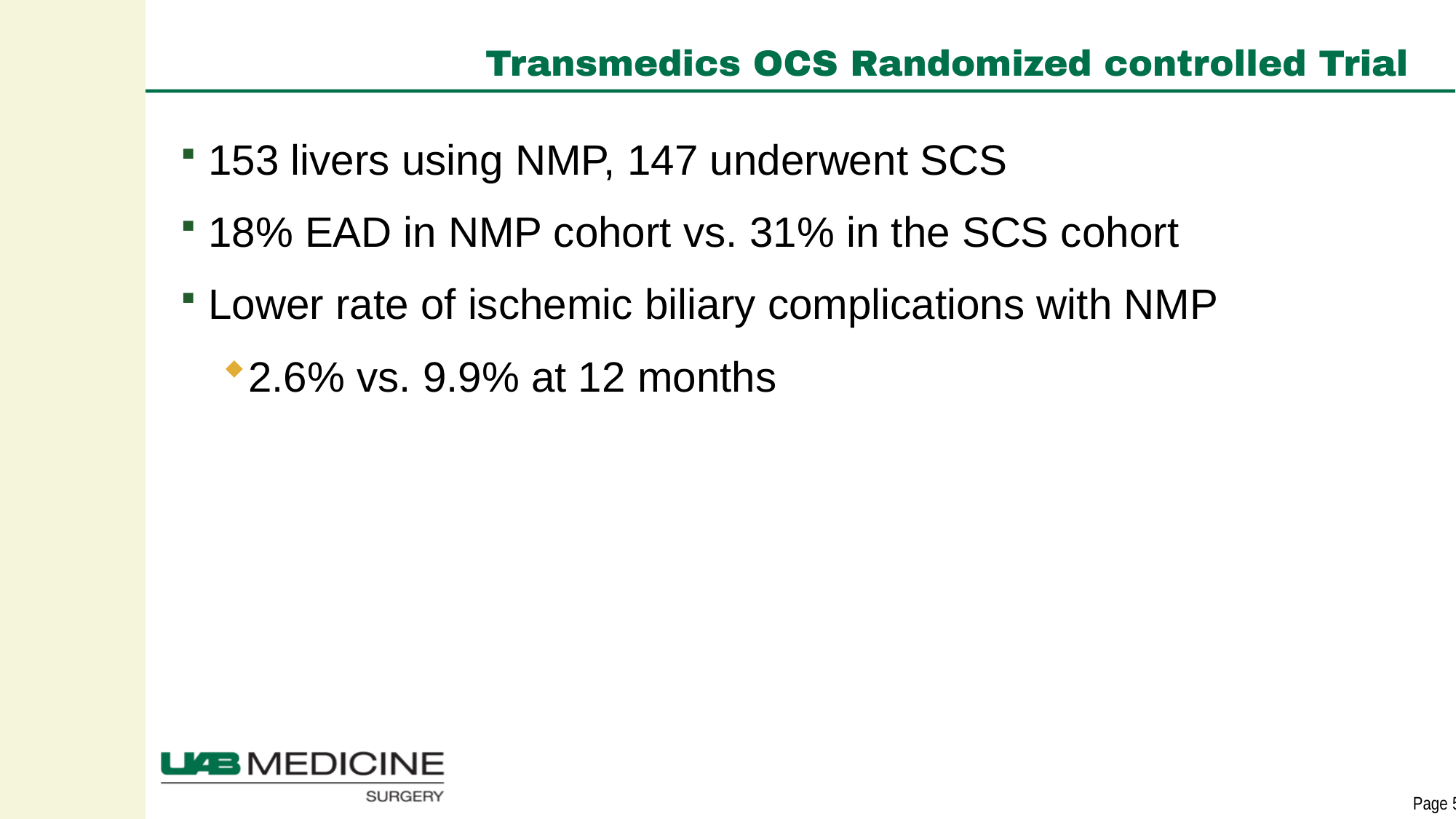

# Transmedics OCS Randomized controlled Trial
153 livers using NMP, 147 underwent SCS
18% EAD in NMP cohort vs. 31% in the SCS cohort
Lower rate of ischemic biliary complications with NMP
2.6% vs. 9.9% at 12 months